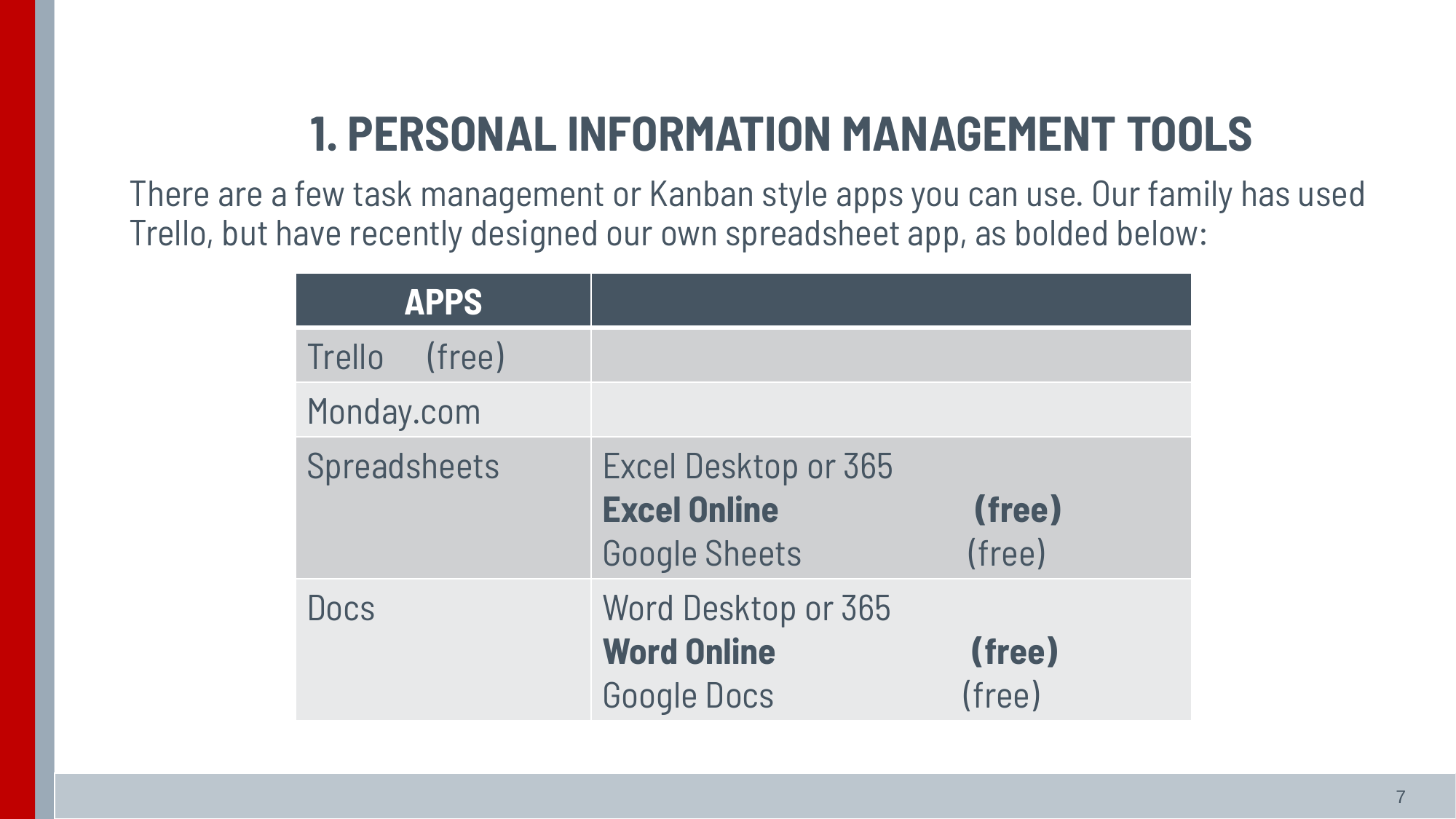

1. PERSONAL INFORMATION MANAGEMENT TOOLS

There are a few task management or Kanban style apps you can use. Our family has used Trello, but have recently designed our own spreadsheet app, as bolded below:

| APPS |  |
| --- | --- |
| Trello (free) |  |
| Monday.com |  |
| Spreadsheets | Excel Desktop or 365 Excel Online (free) Google Sheets (free) |
| Docs | Word Desktop or 365 Word Online (free) Google Docs (free) |
7